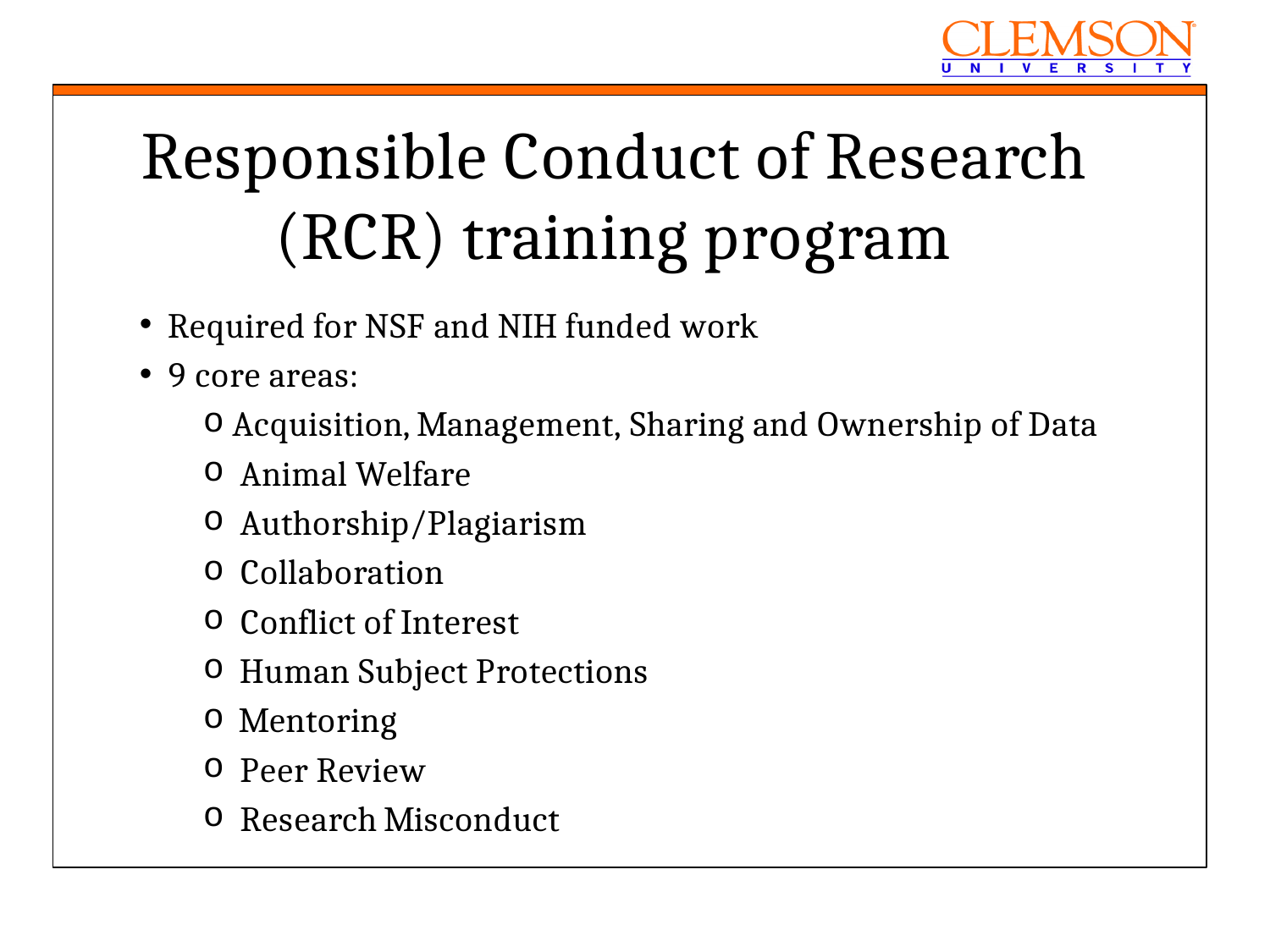

Responsible Conduct of Research (RCR) training program
  Required for NSF and NIH funded work
  9 core areas:
 Acquisition, Management, Sharing and Ownership of Data
  Animal Welfare
  Authorship/Plagiarism
  Collaboration
  Conflict of Interest
  Human Subject Protections
  Mentoring
  Peer Review
  Research Misconduct